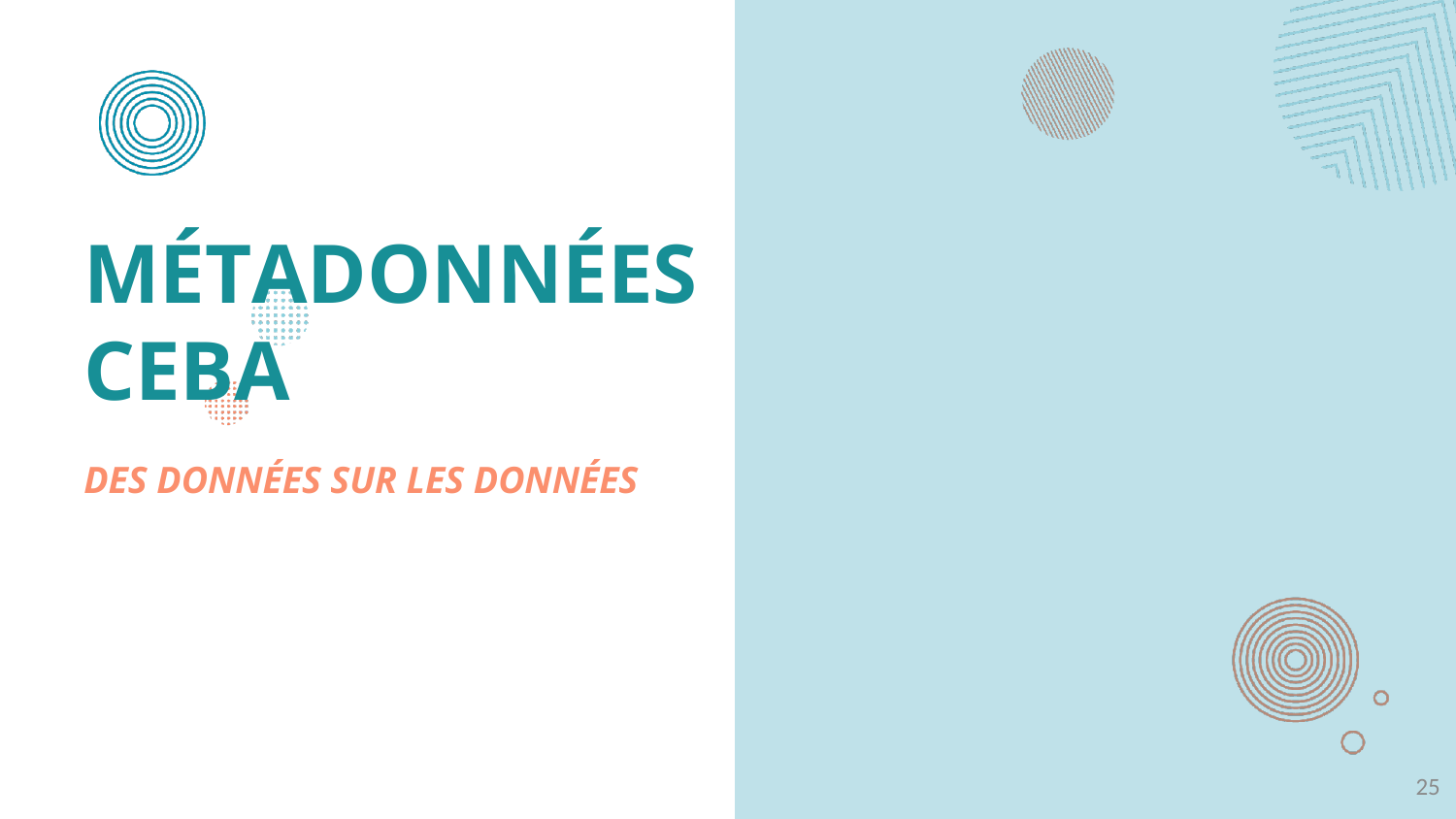

# MÉTADONNÉES CEBA
DES DONNÉES SUR LES DONNÉES
25